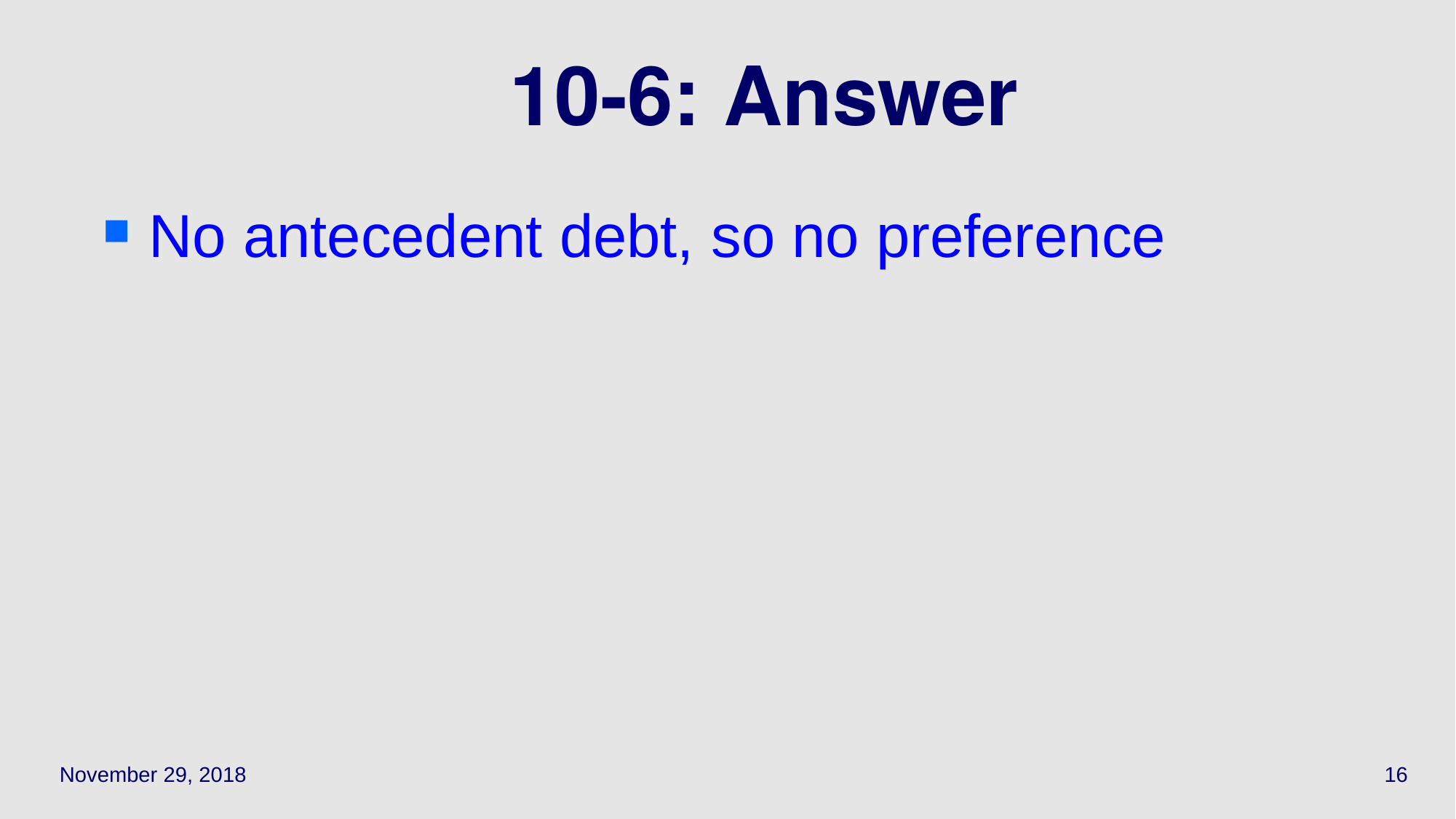

No antecedent debt, so no preference
# 10-6: Answer
November 29, 2018
16